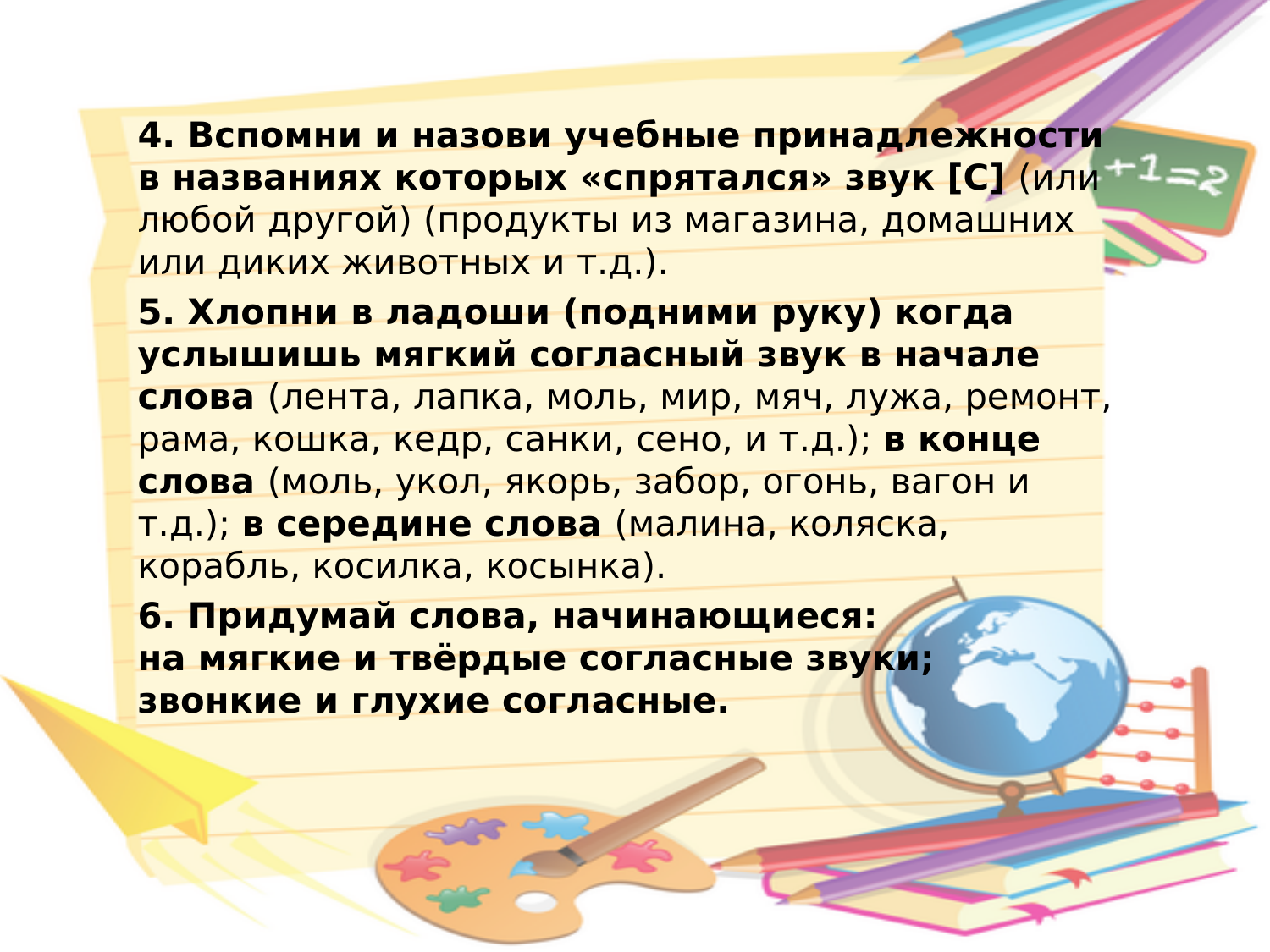

4. Вспомни и назови учебные принадлежности в названиях которых «спрятался» звук [С] (или любой другой) (продукты из магазина, домашних или диких животных и т.д.).
5. Хлопни в ладоши (подними руку) когда услышишь мягкий согласный звук в начале слова (лента, лапка, моль, мир, мяч, лужа, ремонт, рама, кошка, кедр, санки, сено, и т.д.); в конце слова (моль, укол, якорь, забор, огонь, вагон и т.д.); в середине слова (малина, коляска, корабль, косилка, косынка).
6. Придумай слова, начинающиеся:                 на мягкие и твёрдые согласные звуки;   звонкие и глухие согласные.